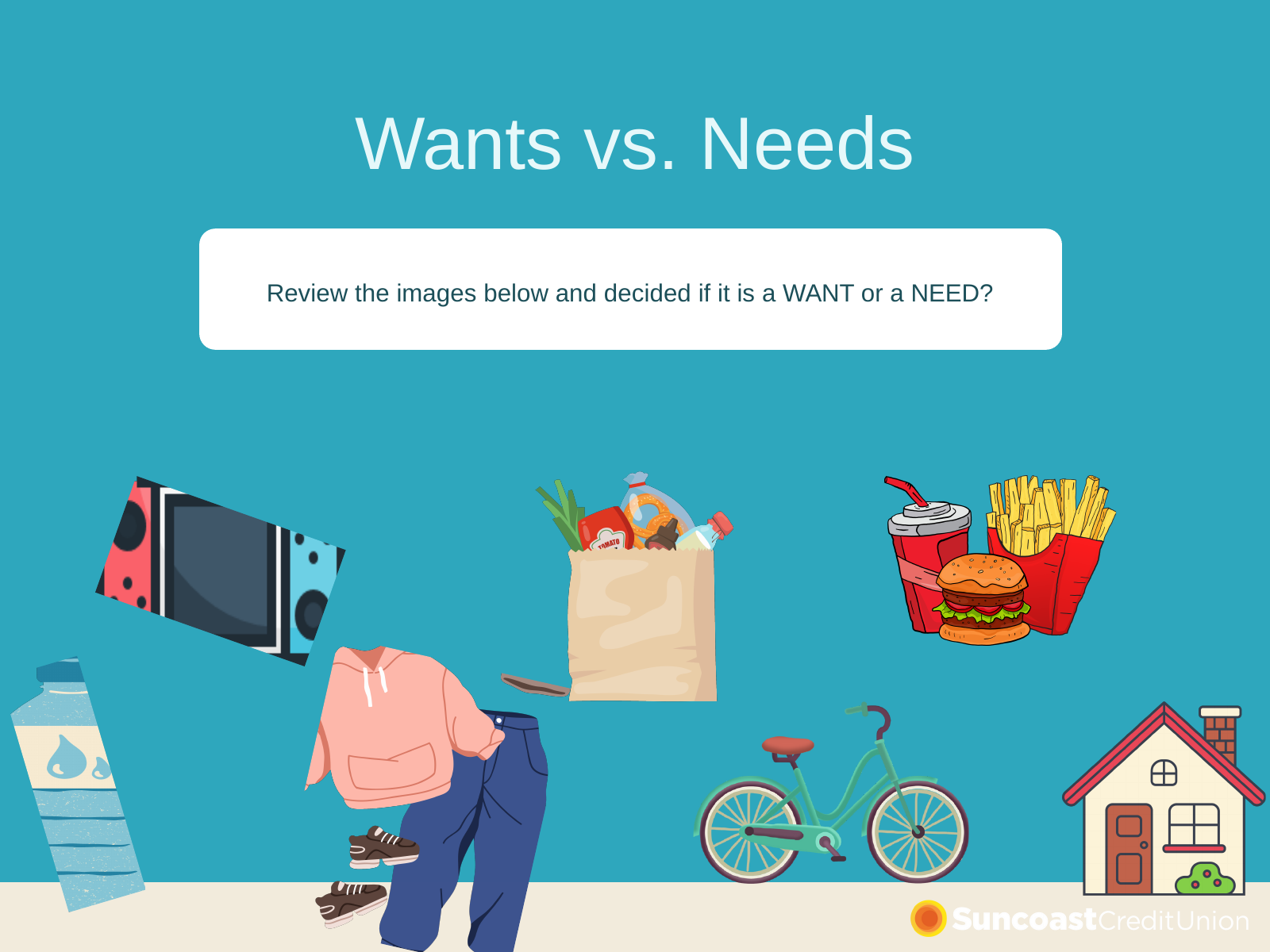

Wants vs. Needs

Review the images below and decided if it is a WANT or a NEED?